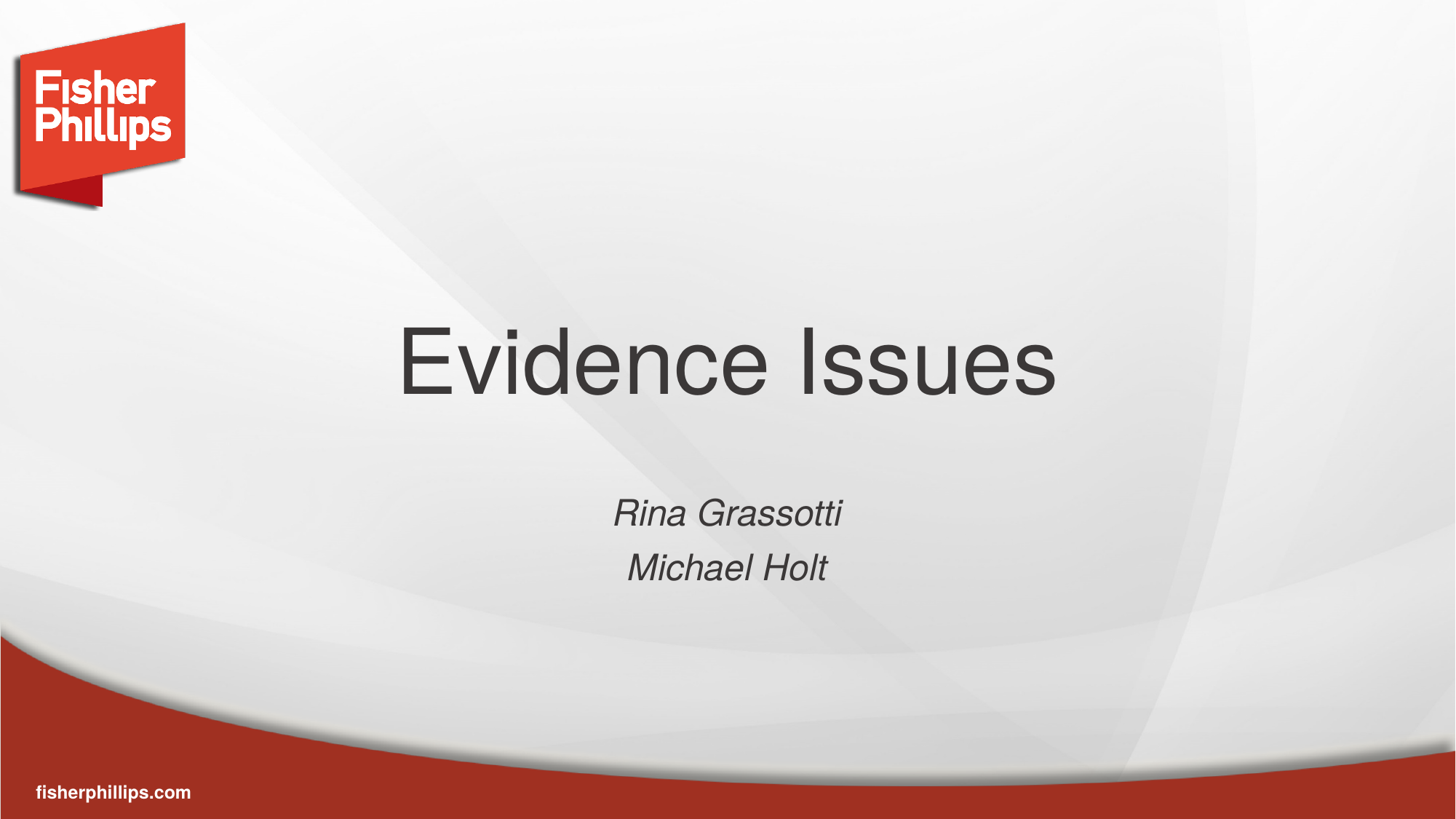

# Evidence Issues

Rina Grassotti
Michael Holt